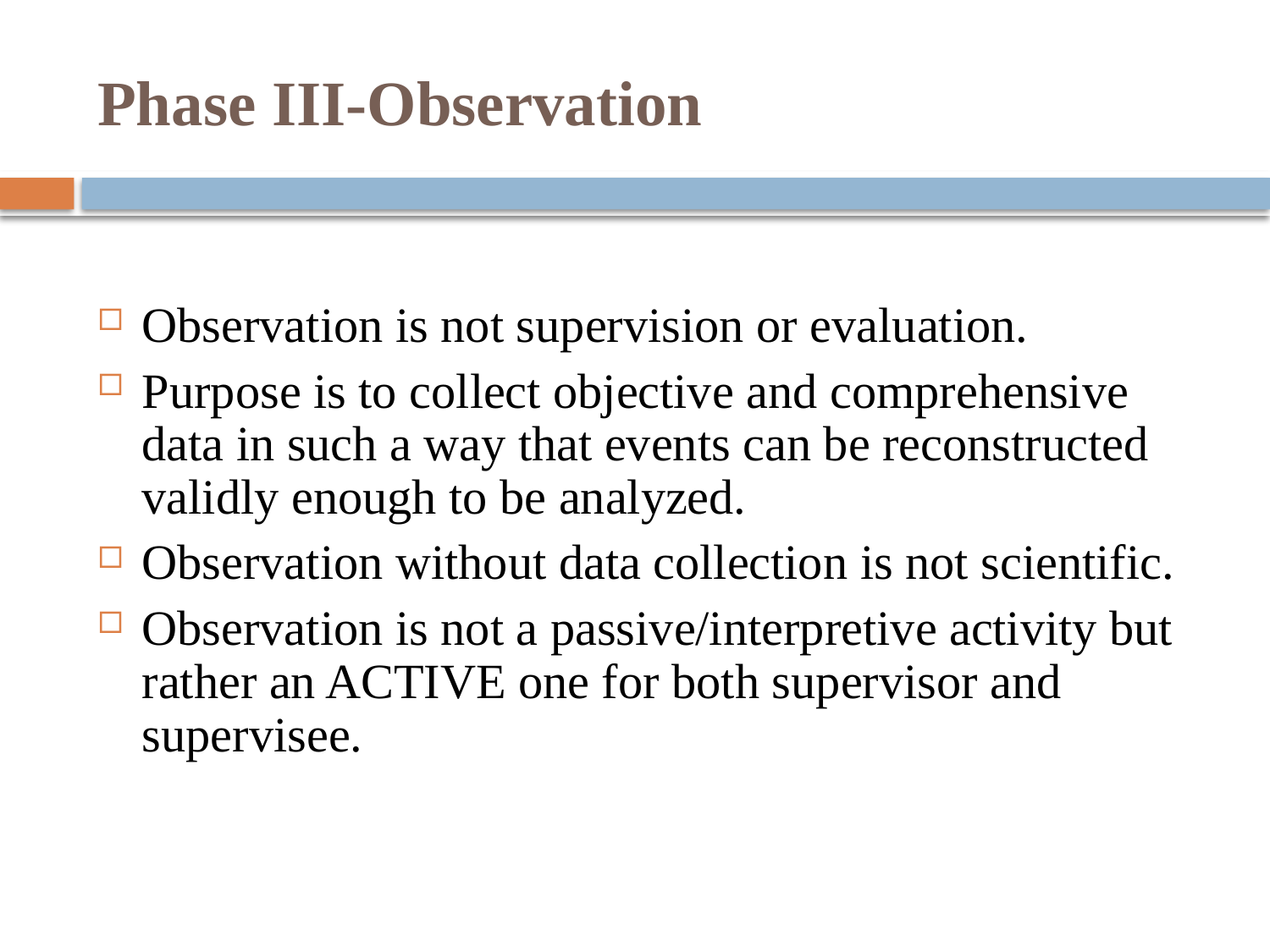

# Phase III-Observation

Observation is not supervision or evaluation.
Purpose is to collect objective and comprehensive data in such a way that events can be reconstructed validly enough to be analyzed.
Observation without data collection is not scientific.
Observation is not a passive/interpretive activity but rather an ACTIVE one for both supervisor and supervisee.